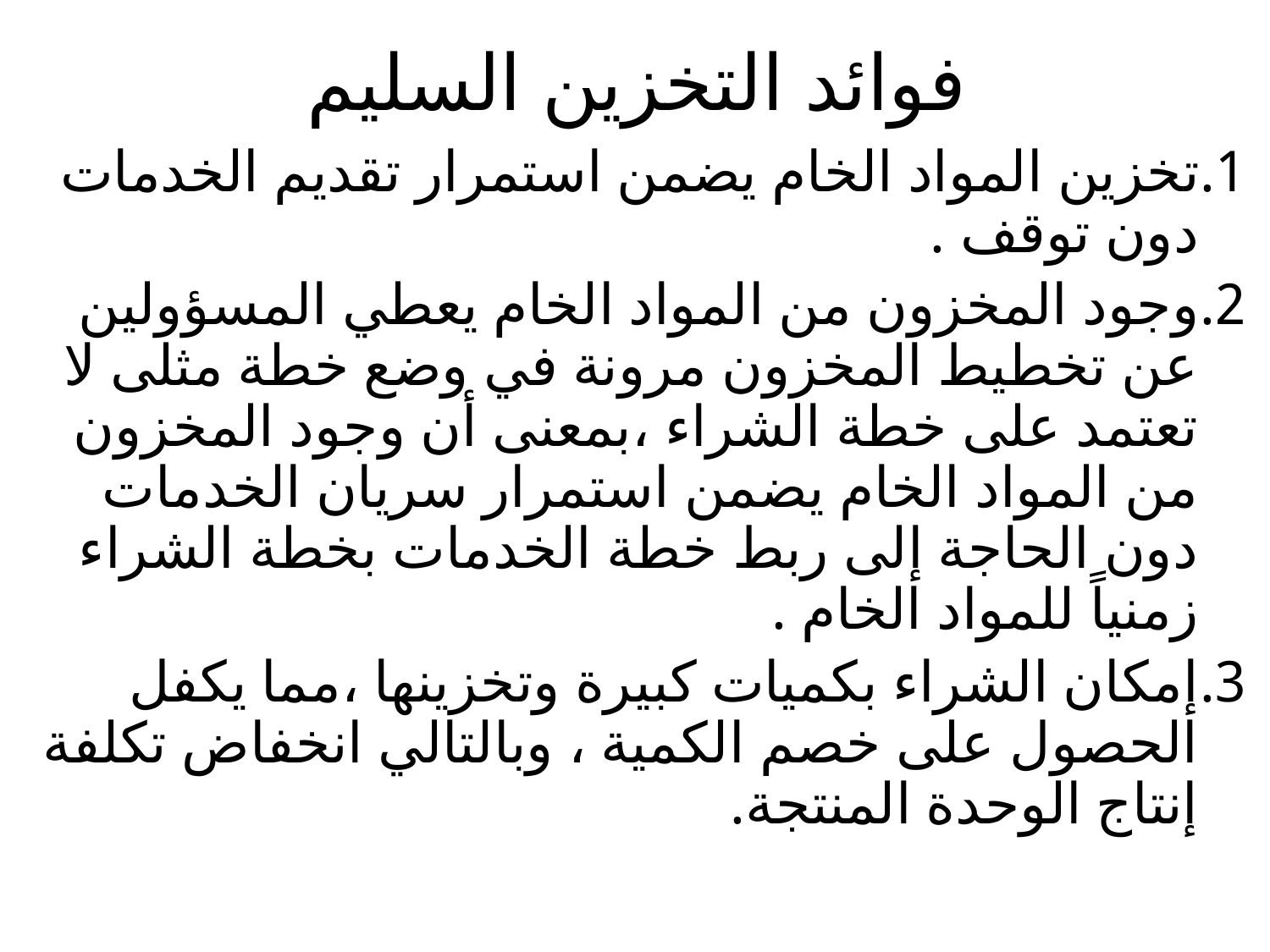

# فوائد التخزين السليم
1.	تخزين المواد الخام يضمن استمرار تقديم الخدمات دون توقف .
2.	وجود المخزون من المواد الخام يعطي المسؤولين عن تخطيط المخزون مرونة في وضع خطة مثلى لا تعتمد على خطة الشراء ،بمعنى أن وجود المخزون من المواد الخام يضمن استمرار سريان الخدمات دون الحاجة إلى ربط خطة الخدمات بخطة الشراء زمنياً للمواد الخام .
3.	إمكان الشراء بكميات كبيرة وتخزينها ،مما يكفل الحصول على خصم الكمية ، وبالتالي انخفاض تكلفة إنتاج الوحدة المنتجة.